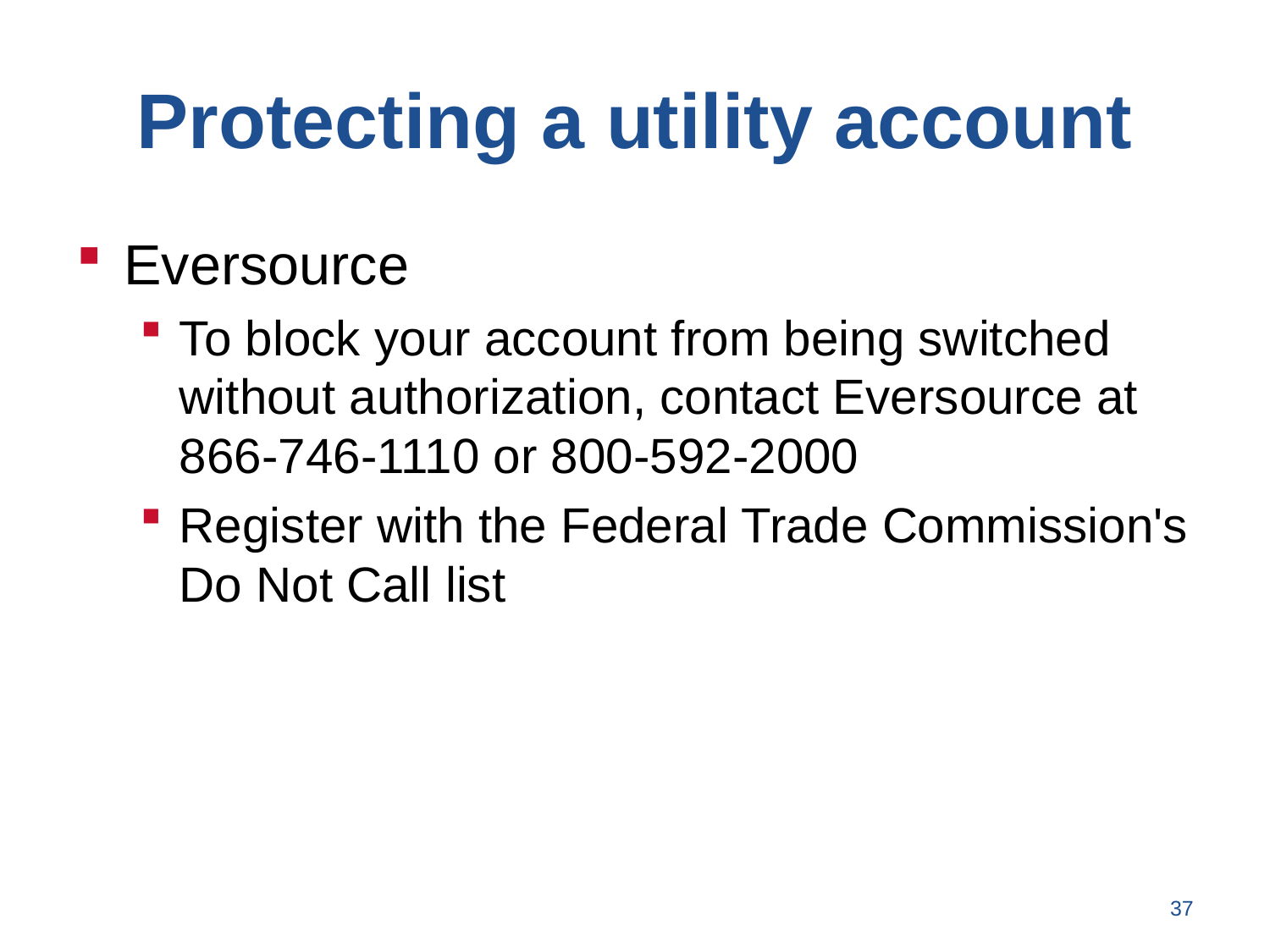

# Protecting a utility account
Eversource
To block your account from being switched without authorization, contact Eversource at 866-746-1110 or 800-592-2000
Register with the Federal Trade Commission's Do Not Call list
37